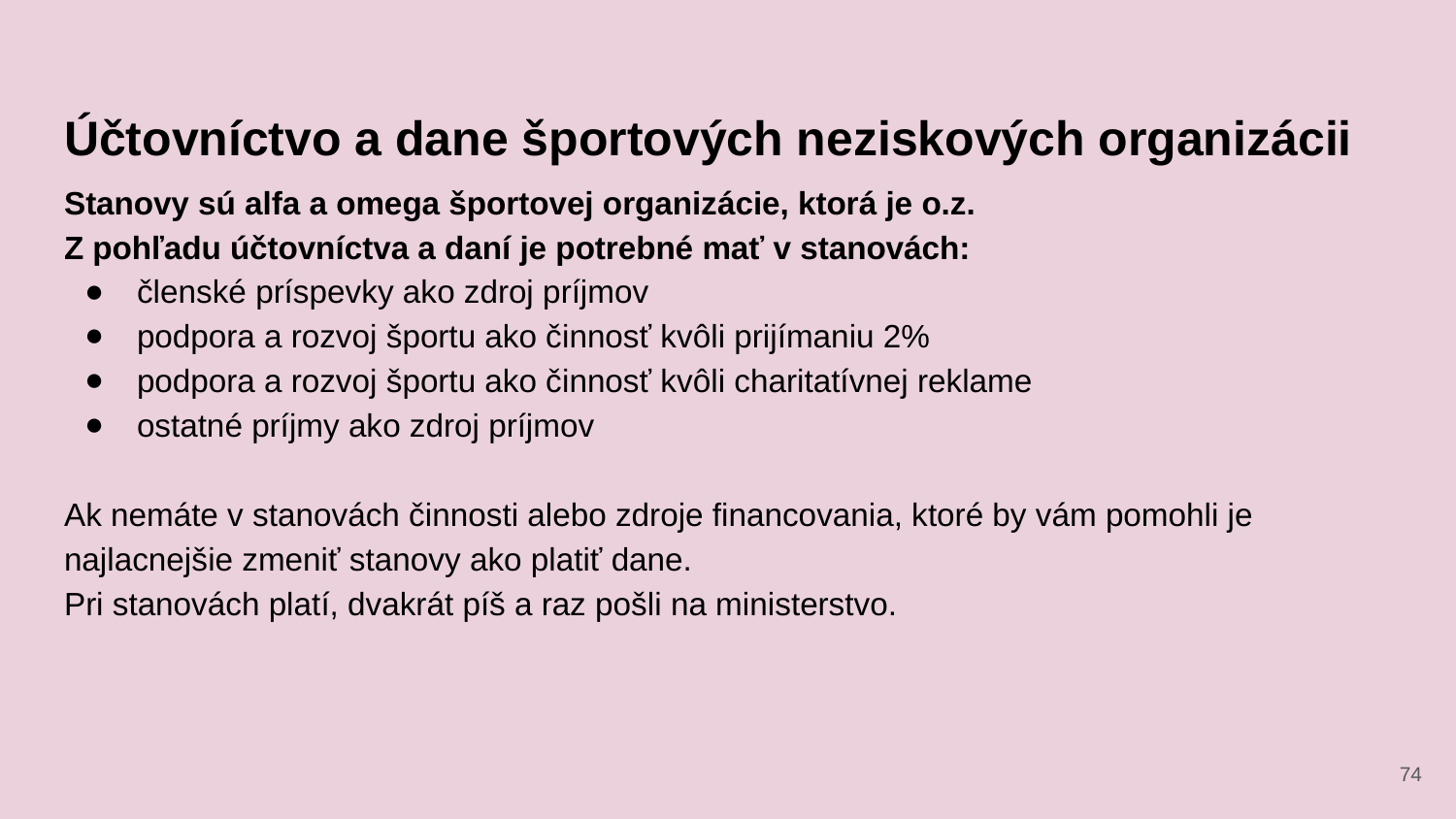

# Účtovníctvo a dane športových neziskových organizácii

Stanovy sú alfa a omega športovej organizácie, ktorá je o.z.
Z pohľadu účtovníctva a daní je potrebné mať v stanovách:
členské príspevky ako zdroj príjmov
podpora a rozvoj športu ako činnosť kvôli prijímaniu 2%
podpora a rozvoj športu ako činnosť kvôli charitatívnej reklame
ostatné príjmy ako zdroj príjmov

Ak nemáte v stanovách činnosti alebo zdroje financovania, ktoré by vám pomohli je najlacnejšie zmeniť stanovy ako platiť dane.
Pri stanovách platí, dvakrát píš a raz pošli na ministerstvo.
74